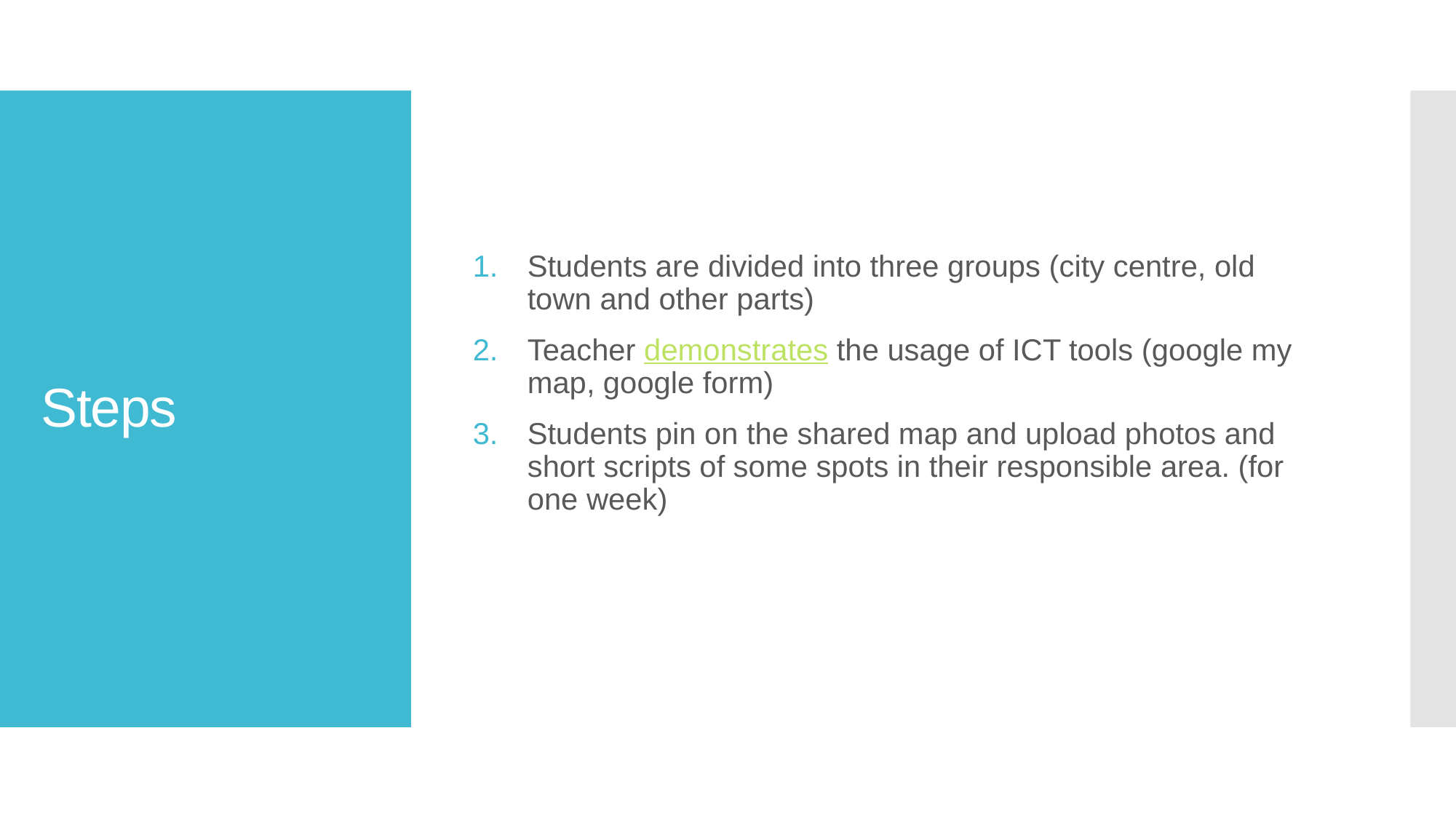

Students are divided into three groups (city centre, old town and other parts)
Teacher demonstrates the usage of ICT tools (google my map, google form)
Students pin on the shared map and upload photos and short scripts of some spots in their responsible area. (for one week)

# Steps